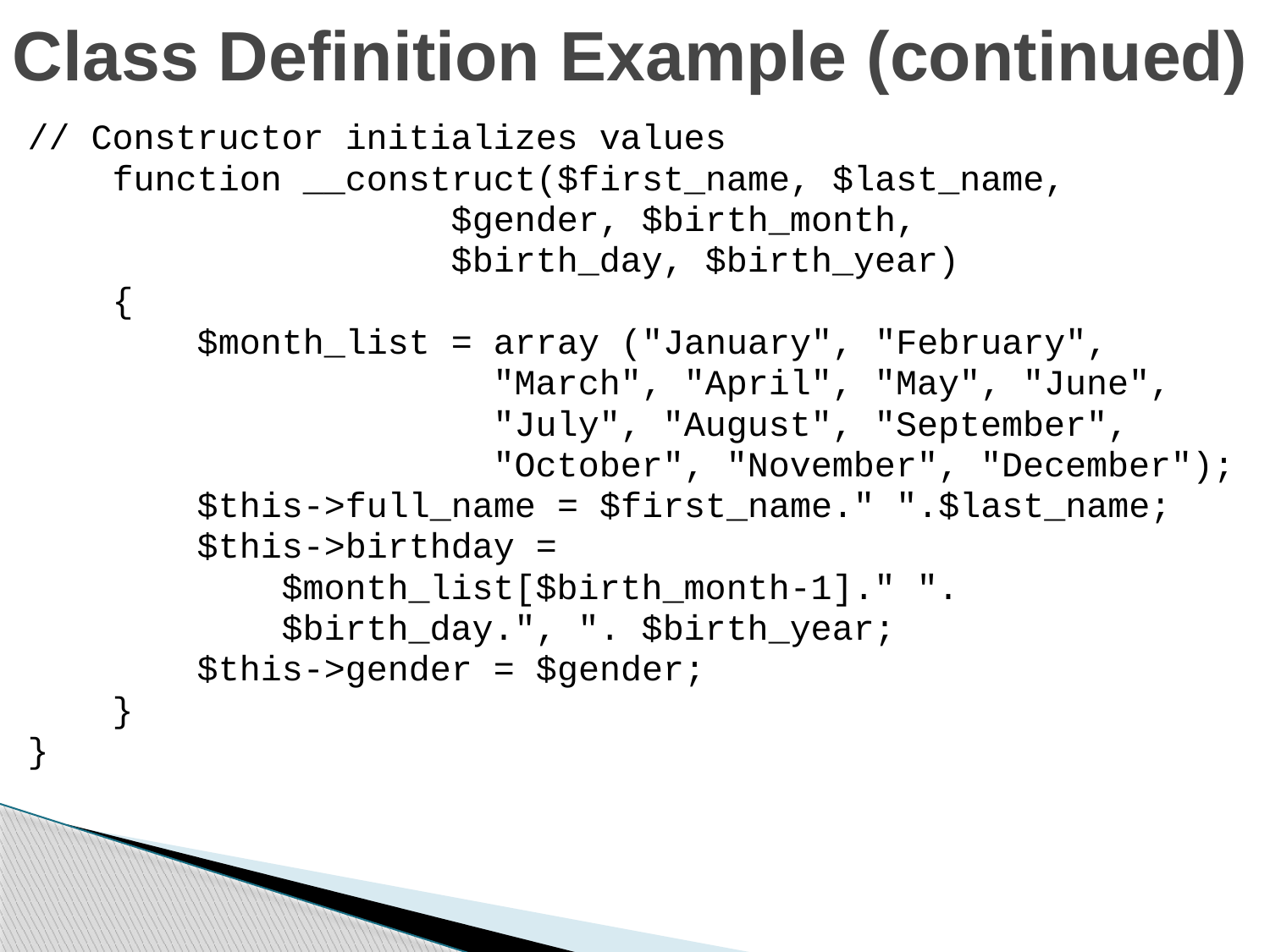

# Class Definition Example (continued)
// Constructor initializes values
    function __construct($first_name, $last_name,
                    $gender, $birth_month,
                    $birth_day, $birth_year)
    {
        $month_list = array ("January", "February",
                      "March", "April", "May", "June",
                      "July", "August", "September",
                      "October", "November", "December");
        $this->full_name = $first_name." ".$last_name;
        $this->birthday =
            $month_list[$birth_month-1]." ".
            $birth_day.", ". $birth_year;
        $this->gender = $gender;
    }
}